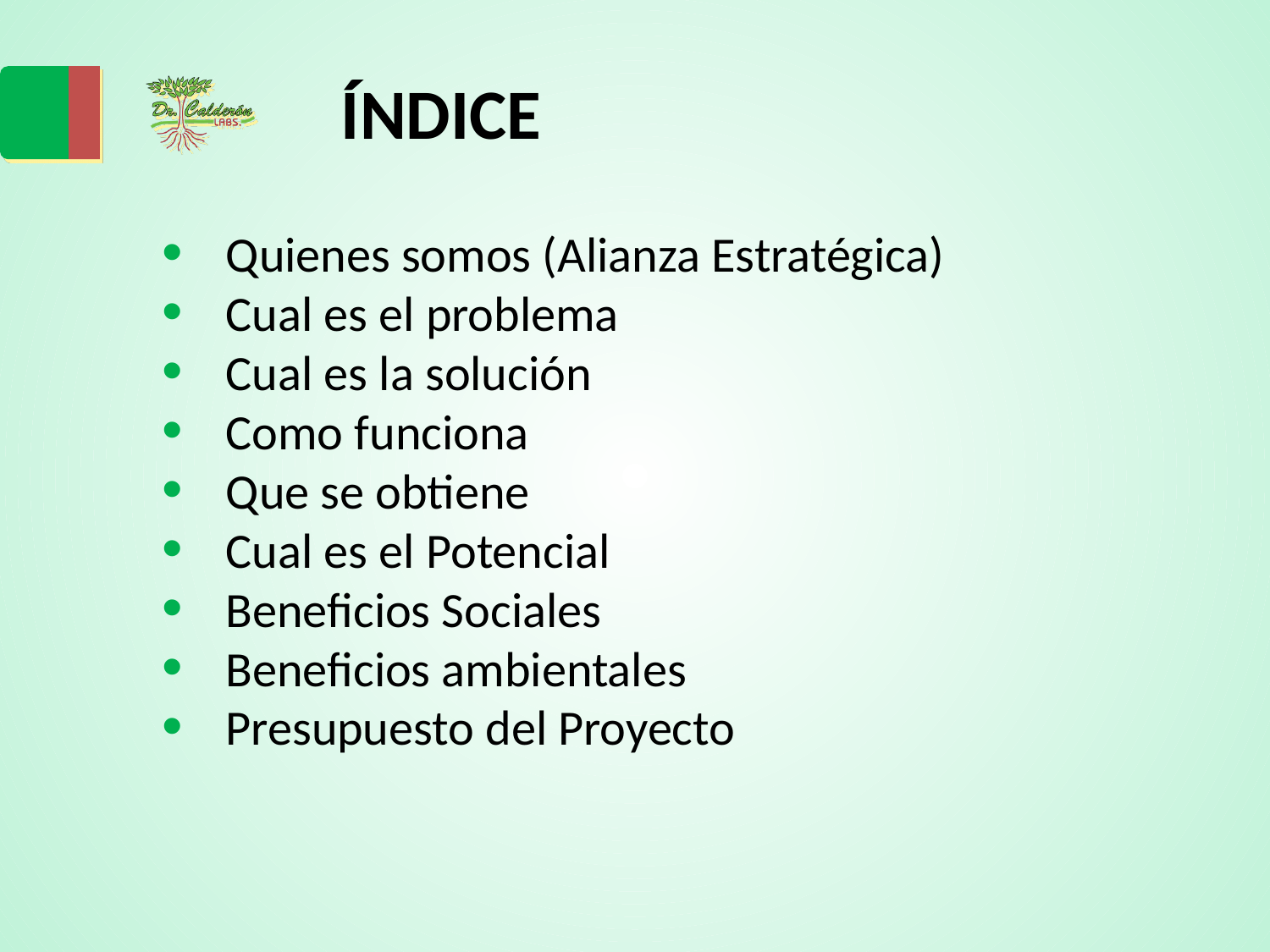

# ÍNDICE
Quienes somos (Alianza Estratégica)
Cual es el problema
Cual es la solución
Como funciona
Que se obtiene
Cual es el Potencial
Beneficios Sociales
Beneficios ambientales
Presupuesto del Proyecto